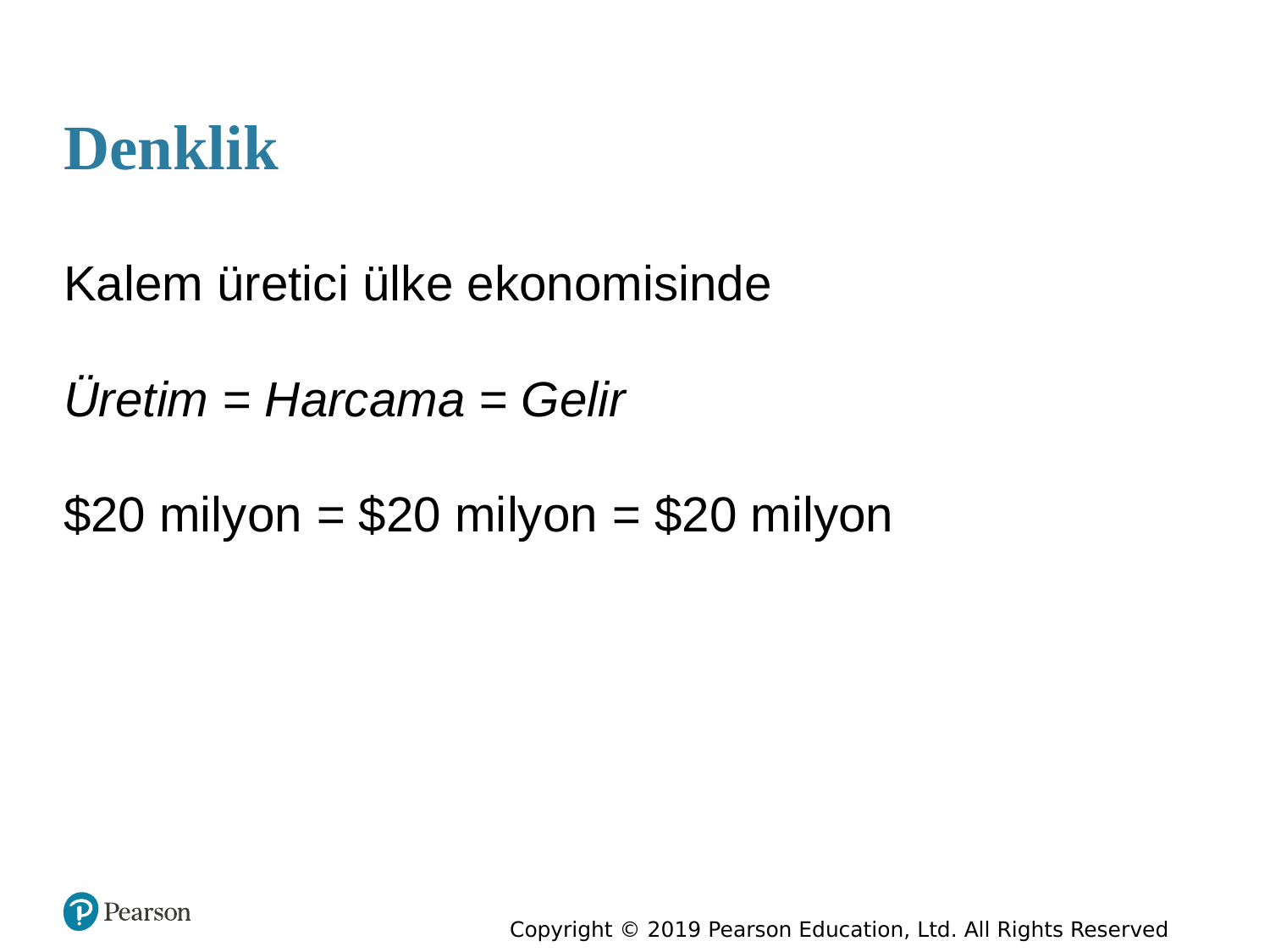

# Denklik
Kalem üretici ülke ekonomisinde
Üretim = Harcama = Gelir
$20 milyon = $20 milyon = $20 milyon